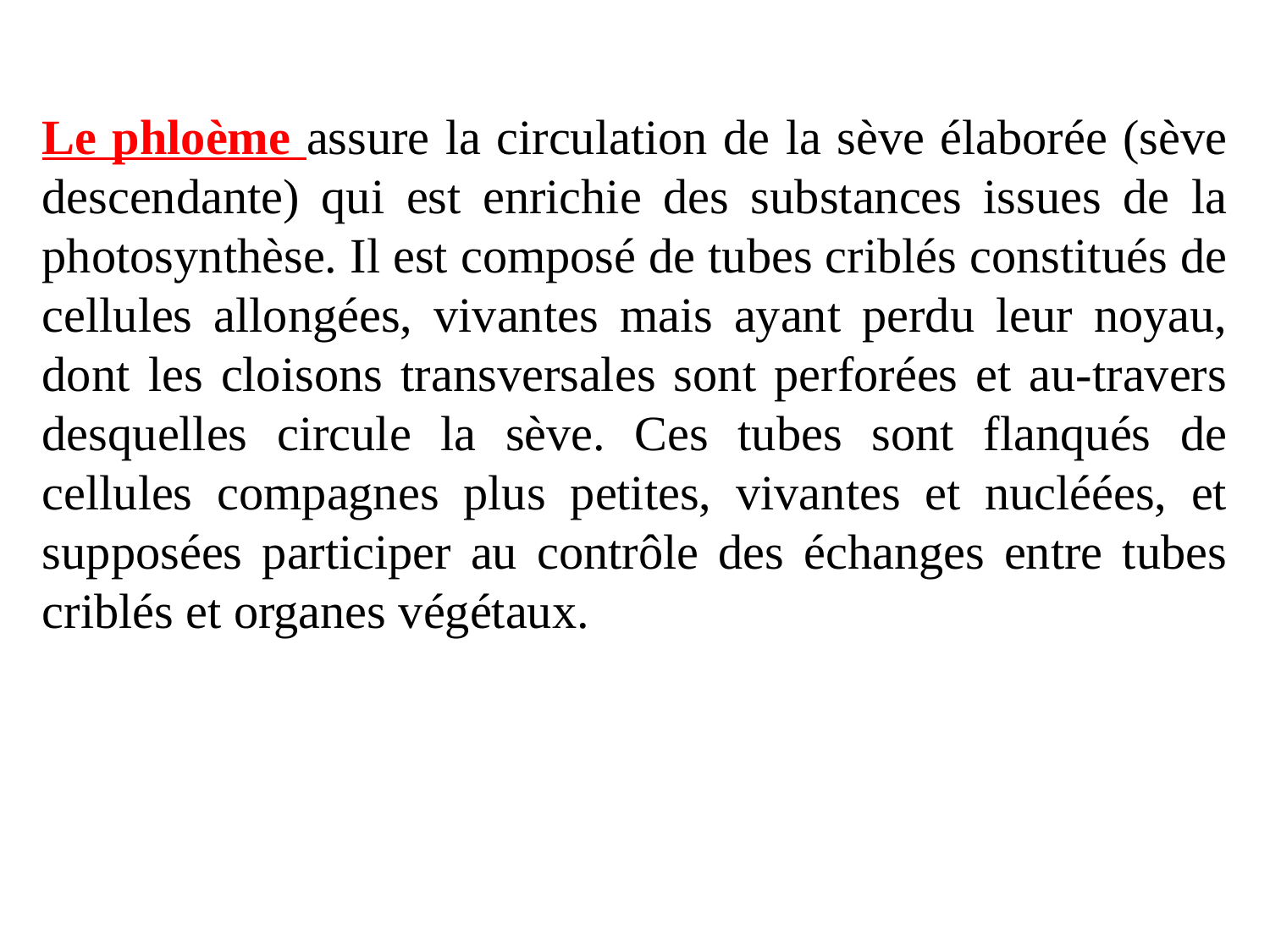

Le phloème assure la circulation de la sève élaborée (sève descendante) qui est enrichie des substances issues de la photosynthèse. Il est composé de tubes criblés constitués de cellules allongées, vivantes mais ayant perdu leur noyau, dont les cloisons transversales sont perforées et au-travers desquelles circule la sève. Ces tubes sont flanqués de cellules compagnes plus petites, vivantes et nucléées, et supposées participer au contrôle des échanges entre tubes criblés et organes végétaux.